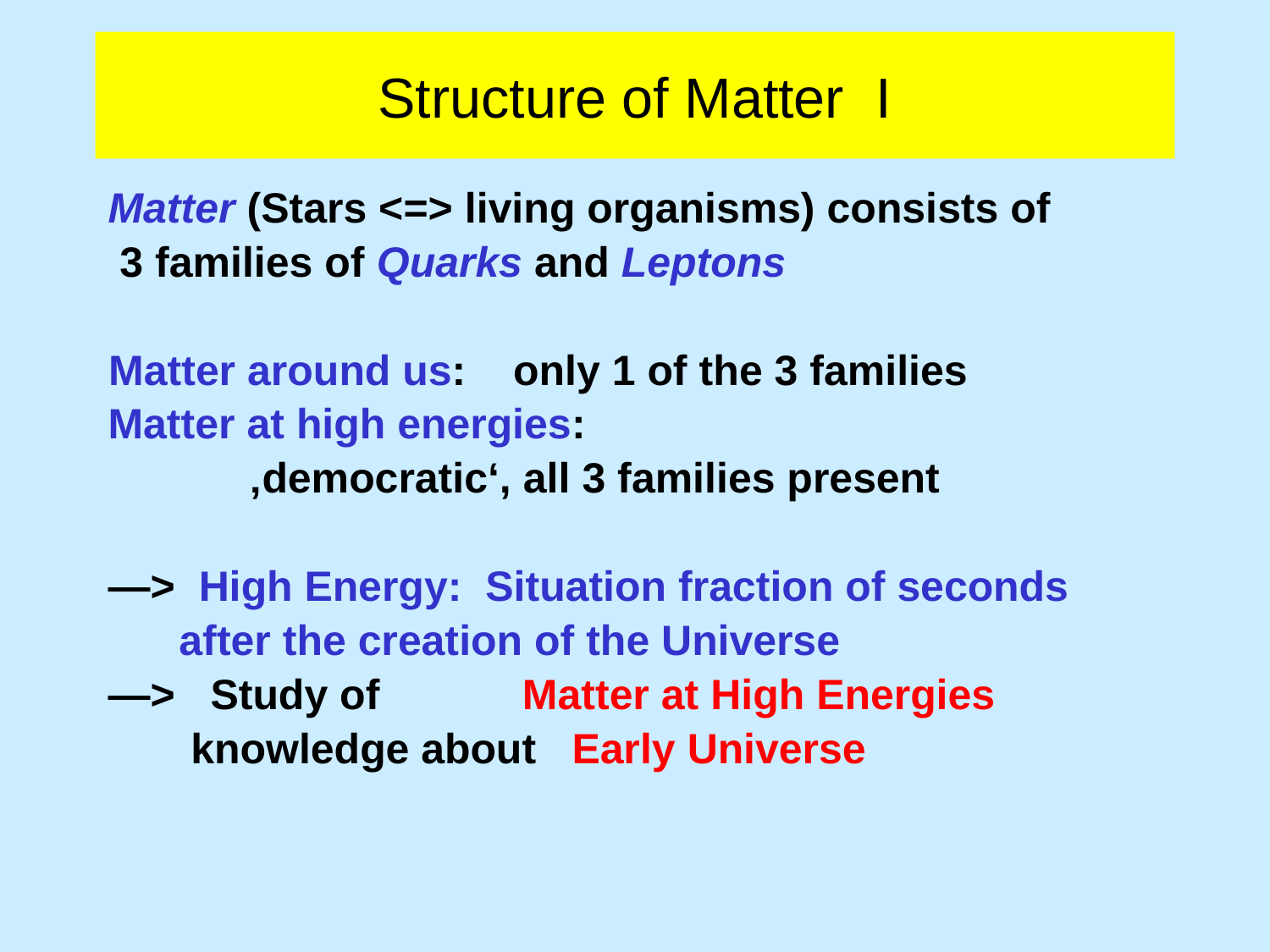

Structure of Matter  I
Matter (Stars <=> living organisms) consists of
 3 families of Quarks and Leptons

	Matter around us:    only 1 of the 3 families
Matter at high energies:
            ‚democratic‘, all 3 families present

—>  High Energy:  Situation fraction of seconds
      after the creation of the Universe
—>   Study of            Matter at High Energies
       knowledge about   Early Universe